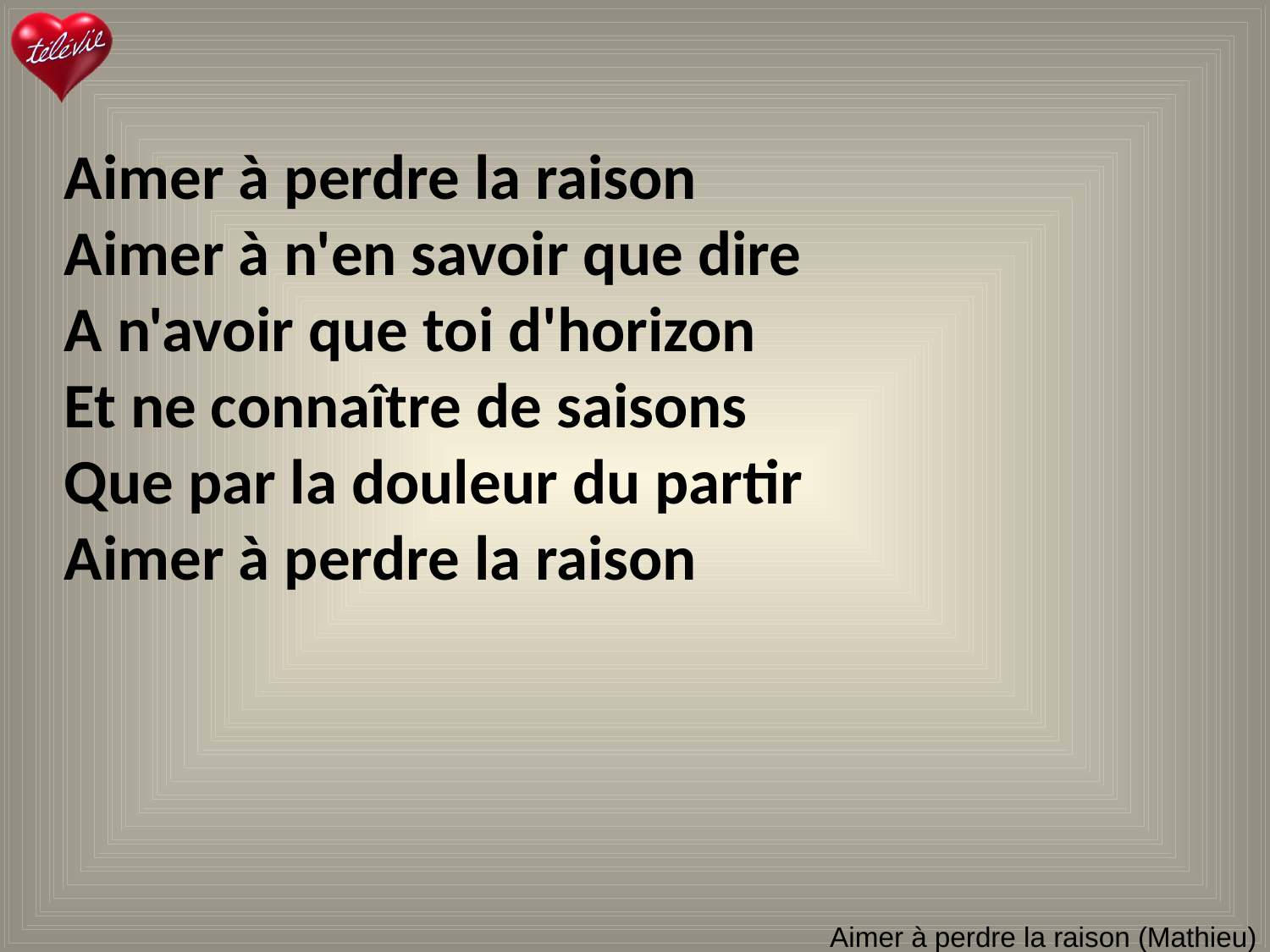

Aimer à perdre la raison
Aimer à n'en savoir que dire
A n'avoir que toi d'horizon
Et ne connaître de saisons
Que par la douleur du partir
Aimer à perdre la raison
# Aimer à perdre la raison (Mathieu)